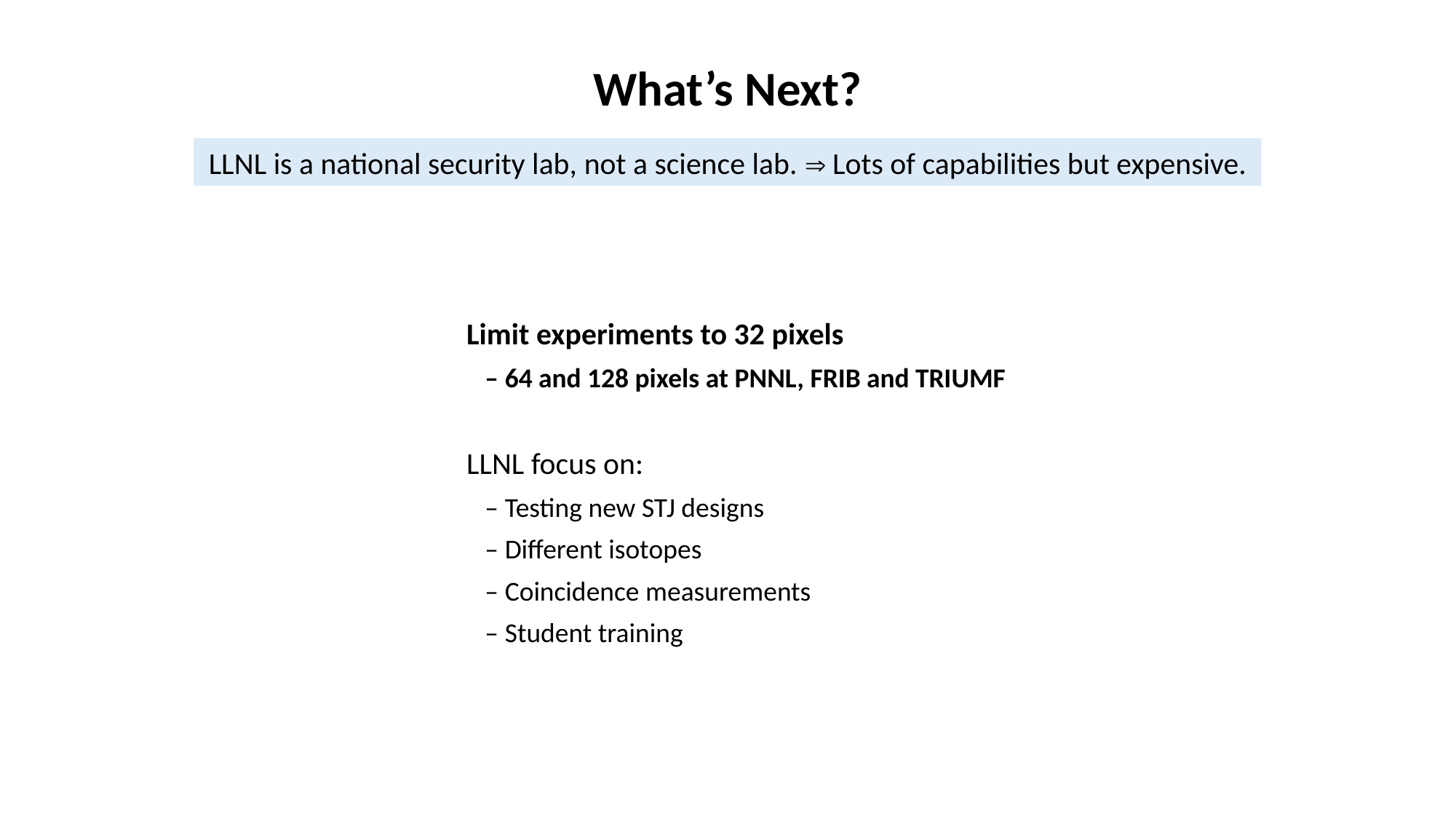

What’s Next?
LLNL is a national security lab, not a science lab. ⇒ Lots of capabilities but expensive.
Limit experiments to 32 pixels
   – 64 and 128 pixels at PNNL, FRIB and TRIUMF

LLNL focus on:
   – Testing new STJ designs
   – Different isotopes
   – Coincidence measurements
   – Student training